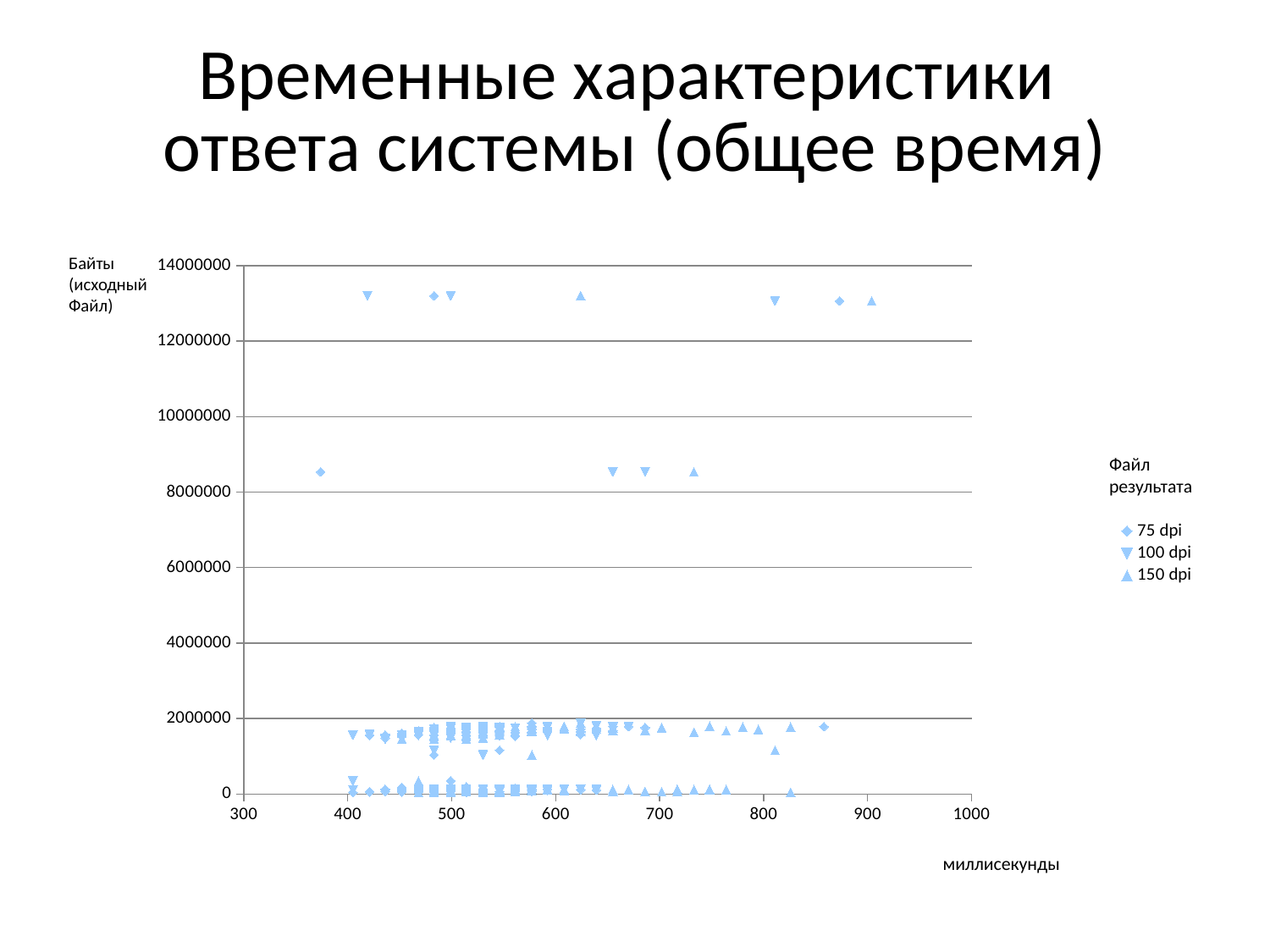

# Временные характеристики ответа системы (общее время)

### Chart

| Category |  |  |  |
|---|---|---|---|
Байты
(исходный
Файл)
Файл
результата
миллисекунды